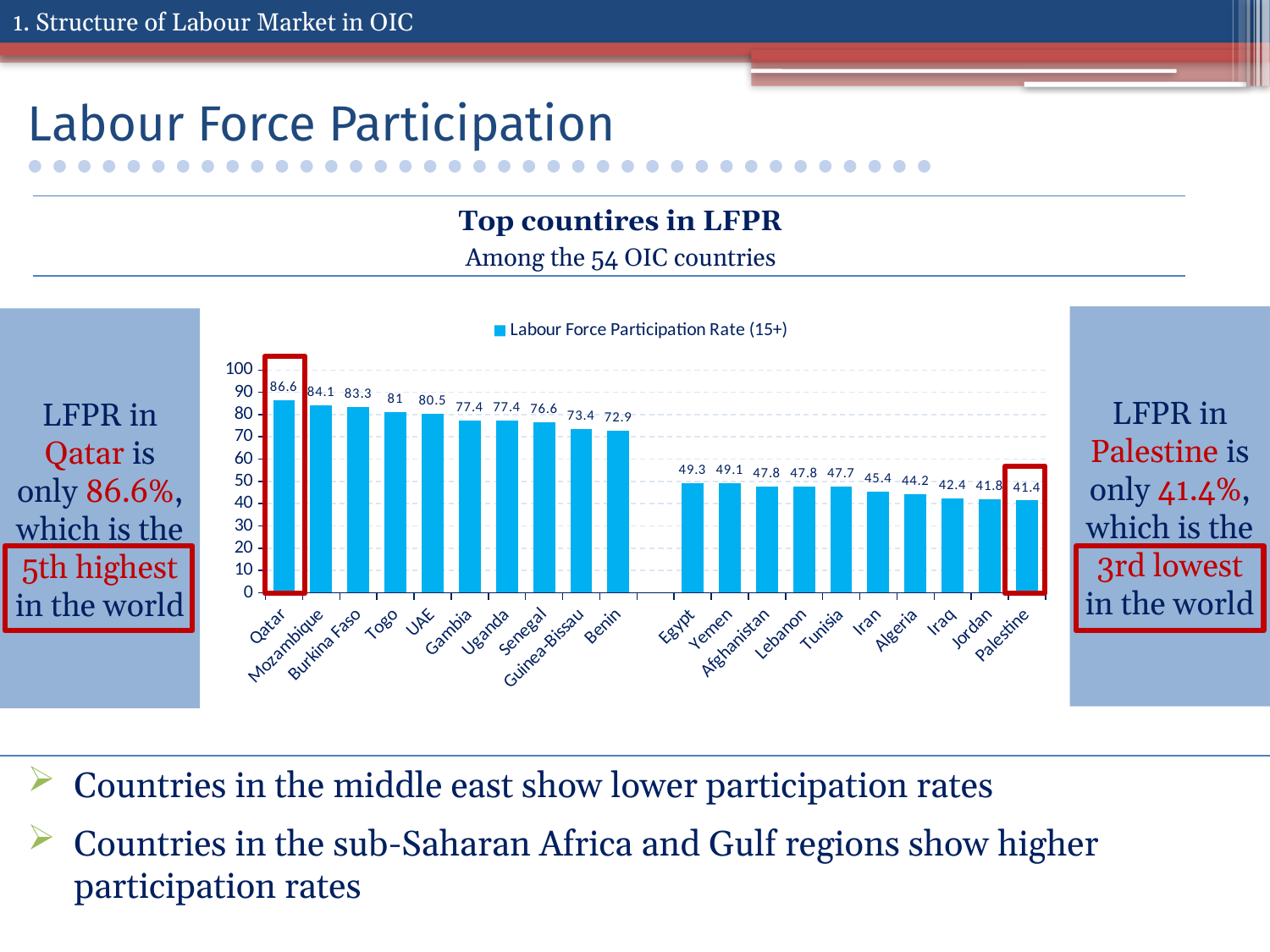

1. Structure of Labour Market in OIC
# Labour Force Participation
Top countires in LFPR
Among the 54 OIC countries

### Chart

| Category | Labour Force Participation Rate (15+) |
|---|---|
| Qatar | 86.6 |
| Mozambique | 84.1 |
| Burkina Faso | 83.3 |
| Togo | 81.0 |
| UAE | 80.5 |
| Gambia | 77.4 |
| Uganda | 77.4 |
| Senegal | 76.6 |
| Guinea-Bissau | 73.4 |
| Benin | 72.9 |
|  | None |
| Egypt | 49.3 |
| Yemen | 49.1 |
| Afghanistan | 47.8 |
| Lebanon | 47.8 |
| Tunisia | 47.7 |
| Iran | 45.4 |
| Algeria | 44.2 |
| Iraq | 42.4 |
| Jordan | 41.8 |
| Palestine | 41.4 |
LFPR in Palestine is only 41.4%, which is the 3rd lowest in the world
LFPR in Qatar is only 86.6%, which is the 5th highest in the world

Countries in the middle east show lower participation rates
Countries in the sub-Saharan Africa and Gulf regions show higher participation rates